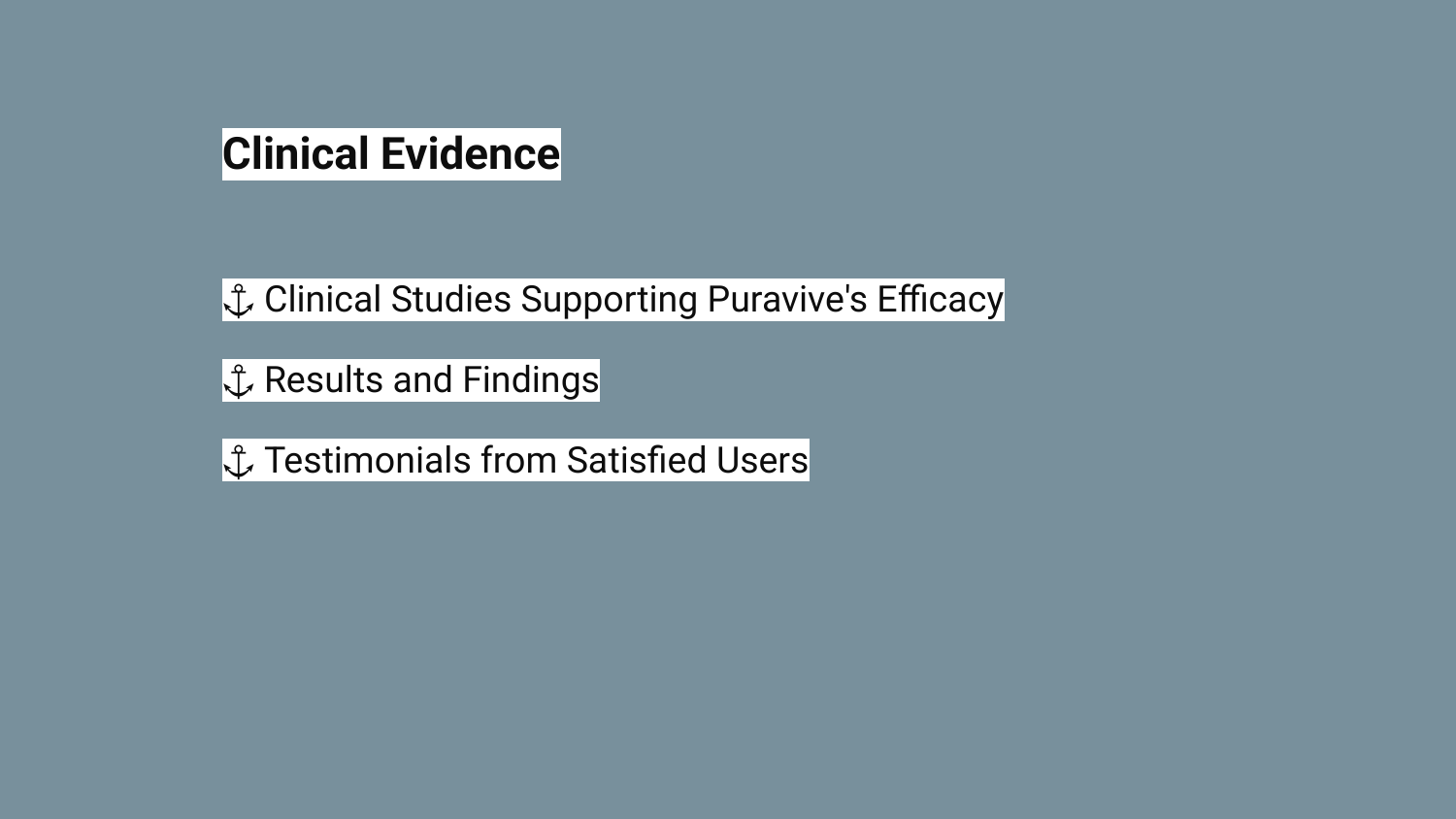

# Clinical Evidence
⚓ Clinical Studies Supporting Puravive's Efficacy
⚓ Results and Findings
⚓ Testimonials from Satisfied Users